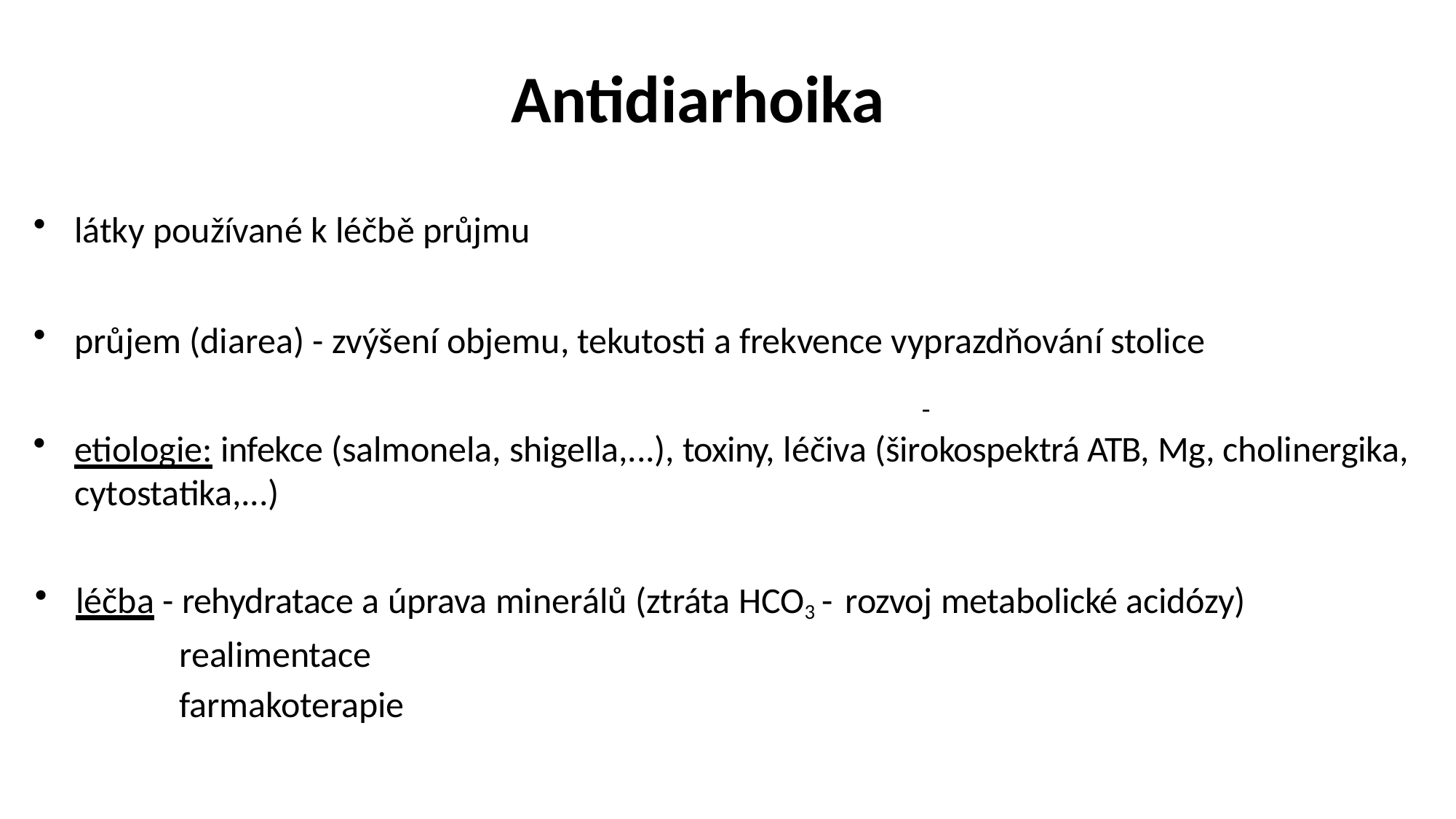

# Antidiarhoika
látky používané k léčbě průjmu

průjem (diarea) - zvýšení objemu, tekutosti a frekvence vyprazdňování stolice

etiologie: infekce (salmonela, shigella,...), toxiny, léčiva (širokospektrá ATB, Mg, cholinergika, cytostatika,...)
-
léčba - rehydratace a úprava minerálů (ztráta HCO3 - rozvoj metabolické acidózy)
realimentace
farmakoterapie